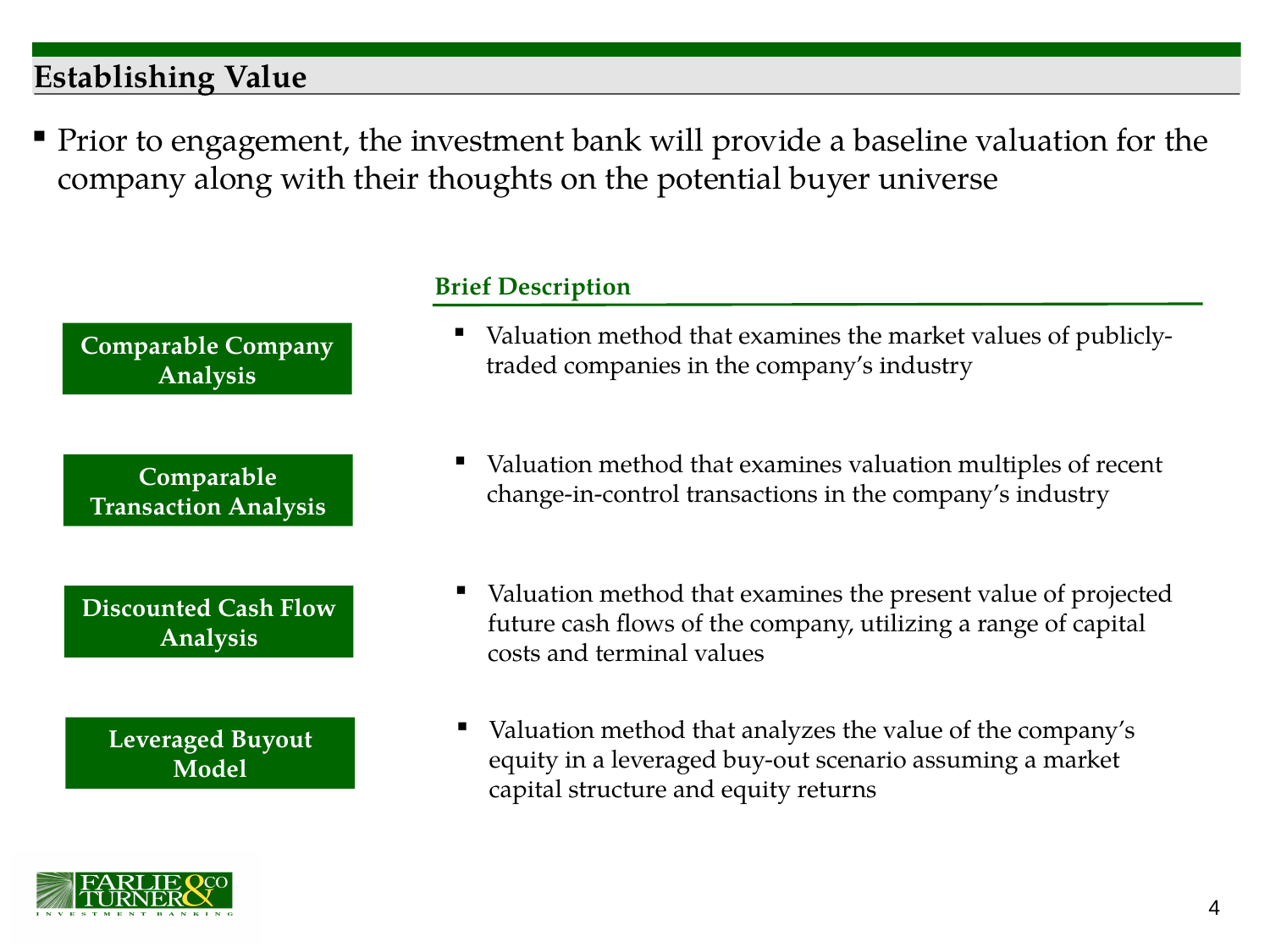

Establishing Value
Prior to engagement, the investment bank will provide a baseline valuation for the company along with their thoughts on the potential buyer universe
Brief Description

Valuation method that examines the market values of publicly-traded companies in the company’s industry
Comparable Company Analysis
Valuation method that examines valuation multiples of recent change-in-control transactions in the company’s industry
Comparable Transaction Analysis
Valuation method that examines the present value of projected future cash flows of the company, utilizing a range of capital costs and terminal values
Discounted Cash Flow Analysis
Valuation method that analyzes the value of the company’s equity in a leveraged buy-out scenario assuming a market capital structure and equity returns
Leveraged Buyout Model
4